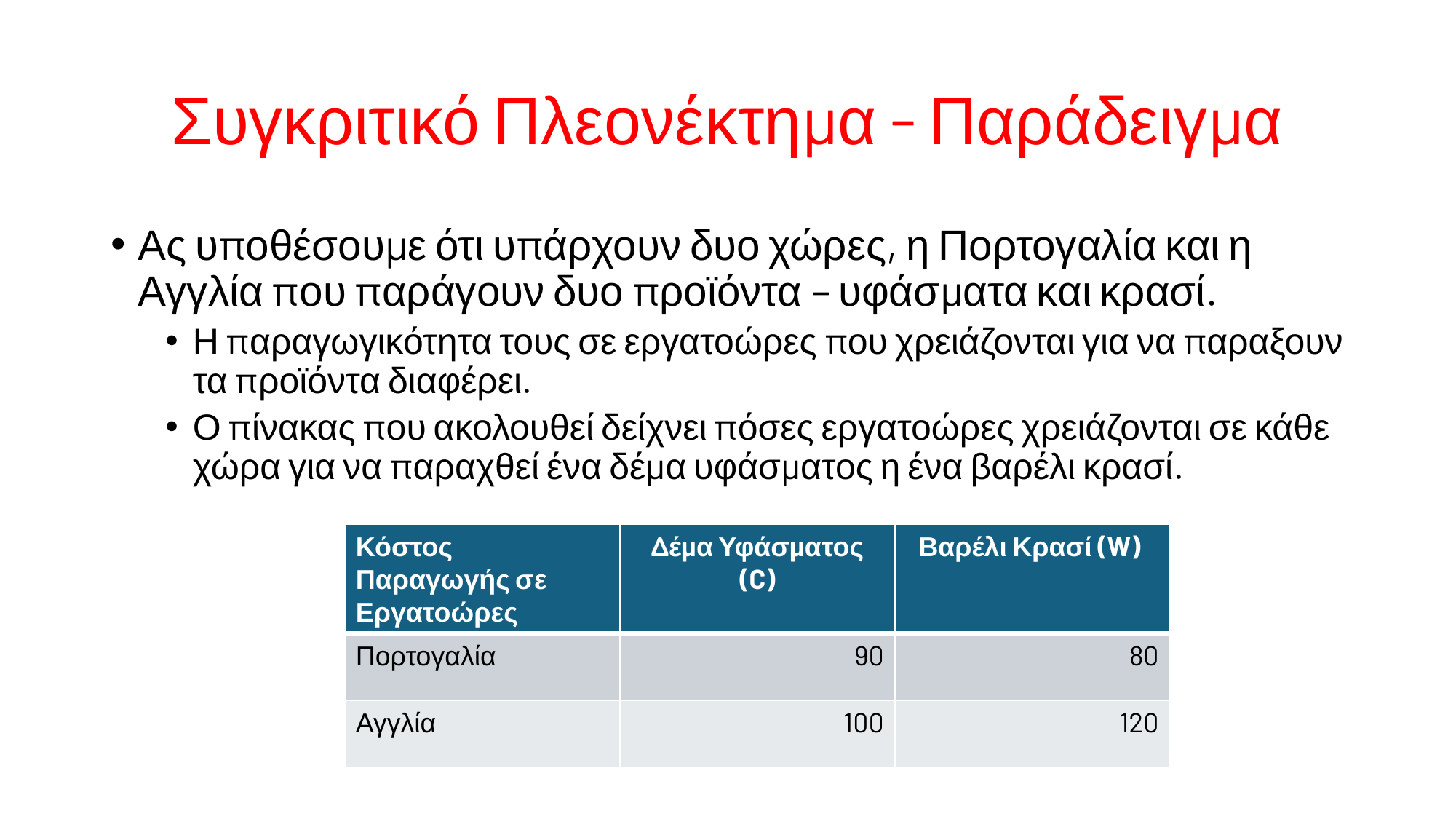

# Συγκριτικό Πλεονέκτημα - Παράδειγμα
Ας υποθέσουμε ότι υπάρχουν δυο χώρες, η Πορτογαλία και η Αγγλία που παράγουν δυο προϊόντα – υφάσματα και κρασί.
Η παραγωγικότητα τους σε εργατοώρες που χρειάζονται για να παραξουν τα προϊόντα διαφέρει.
Ο πίνακας που ακολουθεί δείχνει πόσες εργατοώρες χρειάζονται σε κάθε χώρα για να παραχθεί ένα δέμα υφάσματος η ένα βαρέλι κρασί.
| Κόστος Παραγωγής σε Εργατοώρες | Δέμα Υφάσματος (C) | Βαρέλι Κρασί (W) |
| --- | --- | --- |
| Πορτογαλία | 90 | 80 |
| Αγγλία | 100 | 120 |